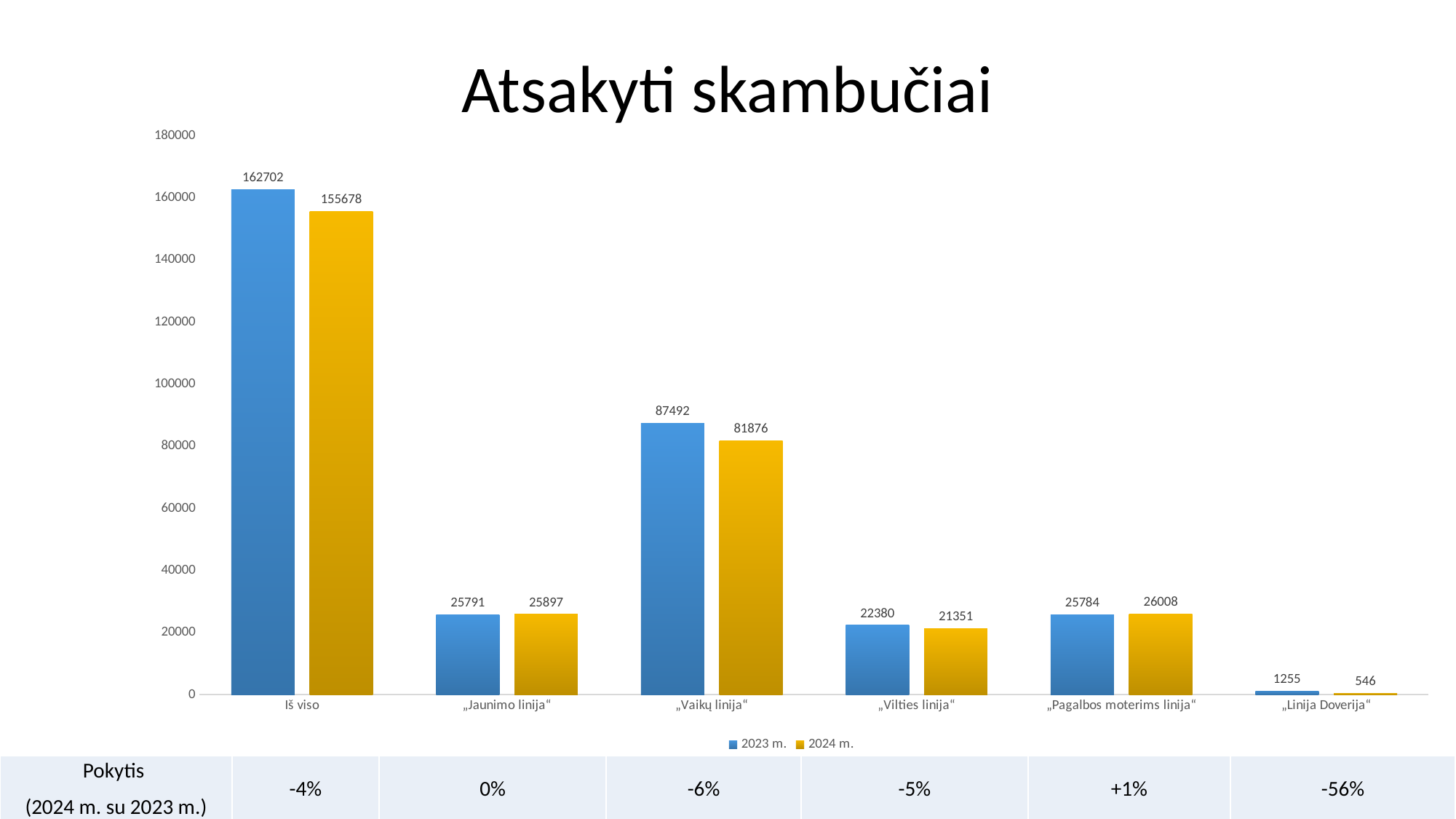

# Atsakyti skambučiai

### Chart

| Category | 2023 m. | 2024 m. |
|---|---|---|
| Iš viso | 162702.0 | 155678.0 |
| „Jaunimo linija“ | 25791.0 | 25897.0 |
| „Vaikų linija“ | 87492.0 | 81876.0 |
| „Vilties linija“ | 22380.0 | 21351.0 |
| „Pagalbos moterims linija“ | 25784.0 | 26008.0 |
| „Linija Doverija“ | 1255.0 | 546.0 |
| Pokytis (2024 m. su 2023 m.) | -4% | 0% | -6% | -5% | +1% | -56% |
| --- | --- | --- | --- | --- | --- | --- |